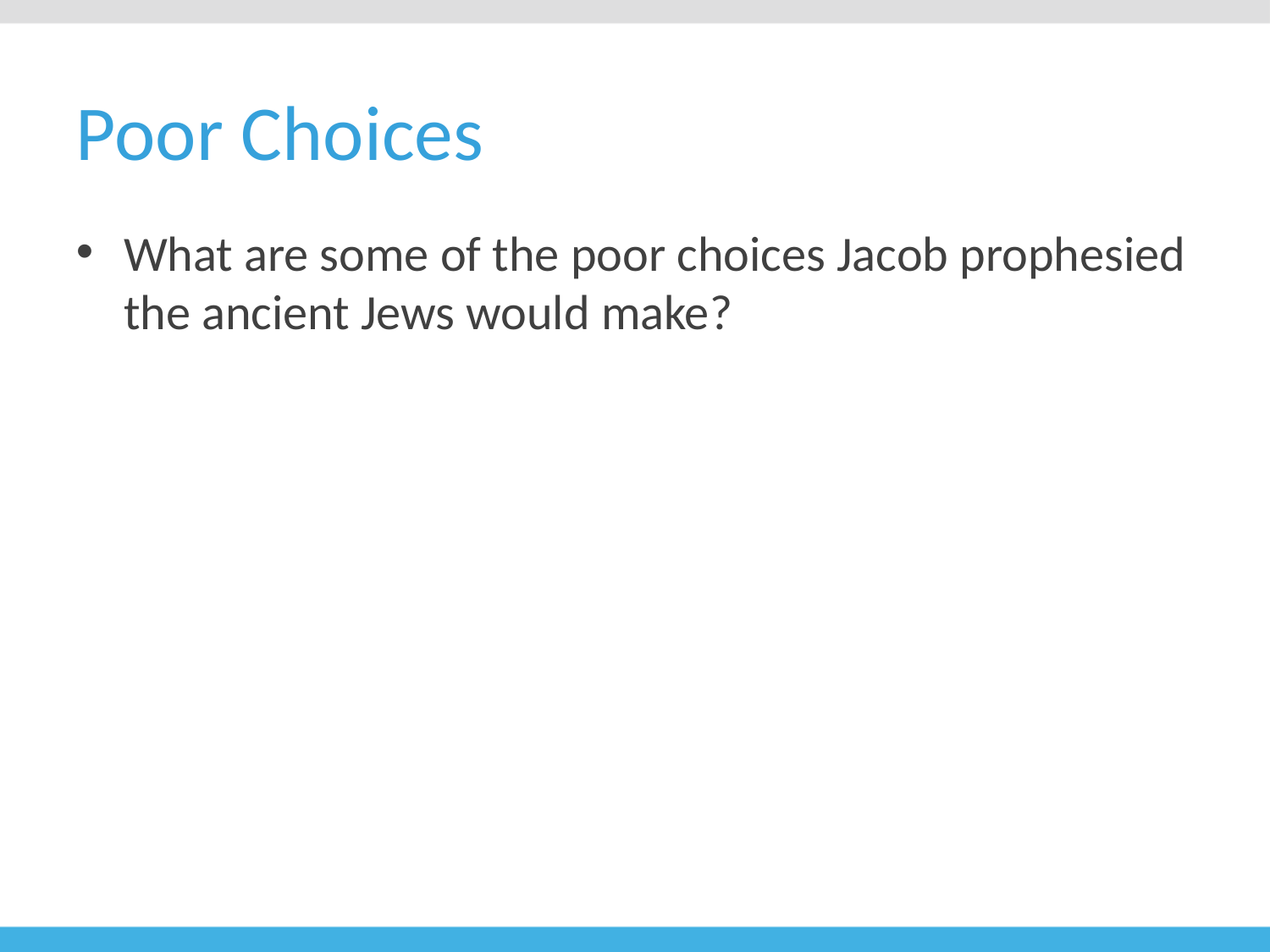

# Poor Choices
What are some of the poor choices Jacob prophesied the ancient Jews would make?